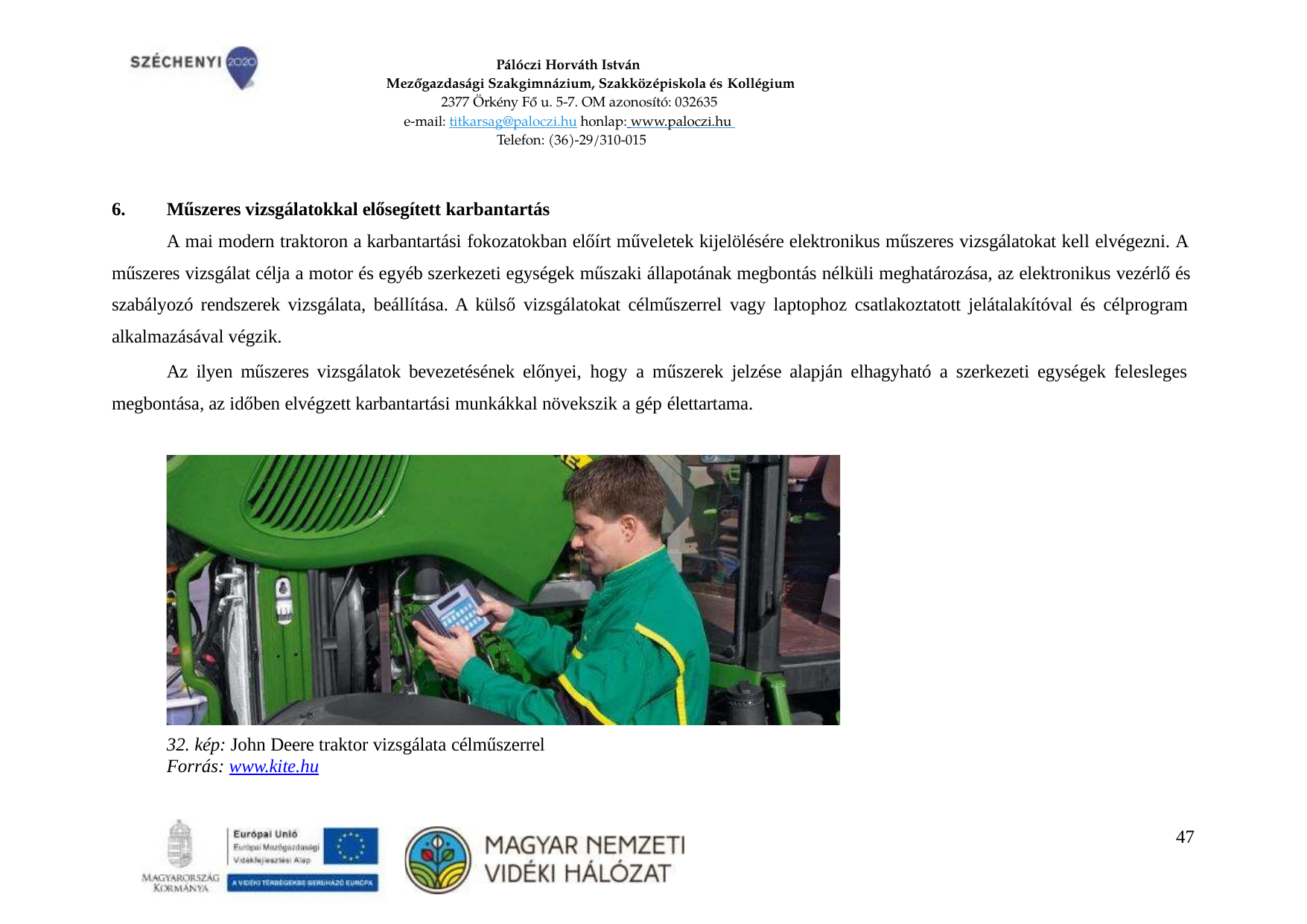

Pálóczi Horváth István
Mezőgazdasági Szakgimnázium, Szakközépiskola és Kollégium
2377 Örkény Fő u. 5-7. OM azonosító: 032635
e-mail: titkarsag@paloczi.hu honlap: www.paloczi.hu  Telefon: (36)-29/310-015
Műszeres vizsgálatokkal elősegített karbantartás
A mai modern traktoron a karbantartási fokozatokban előírt műveletek kijelölésére elektronikus műszeres vizsgálatokat kell elvégezni. A
6.
műszeres vizsgálat célja a motor és egyéb szerkezeti egységek műszaki állapotának megbontás nélküli meghatározása, az elektronikus vezérlő és  szabályozó rendszerek vizsgálata, beállítása. A külső vizsgálatokat célműszerrel vagy laptophoz csatlakoztatott jelátalakítóval és célprogram  alkalmazásával végzik.
Az ilyen műszeres vizsgálatok bevezetésének előnyei, hogy a műszerek jelzése alapján elhagyható a szerkezeti egységek felesleges  megbontása, az időben elvégzett karbantartási munkákkal növekszik a gép élettartama.

32. kép: John Deere traktor vizsgálata célműszerrel
Forrás: www.kite.hu

47